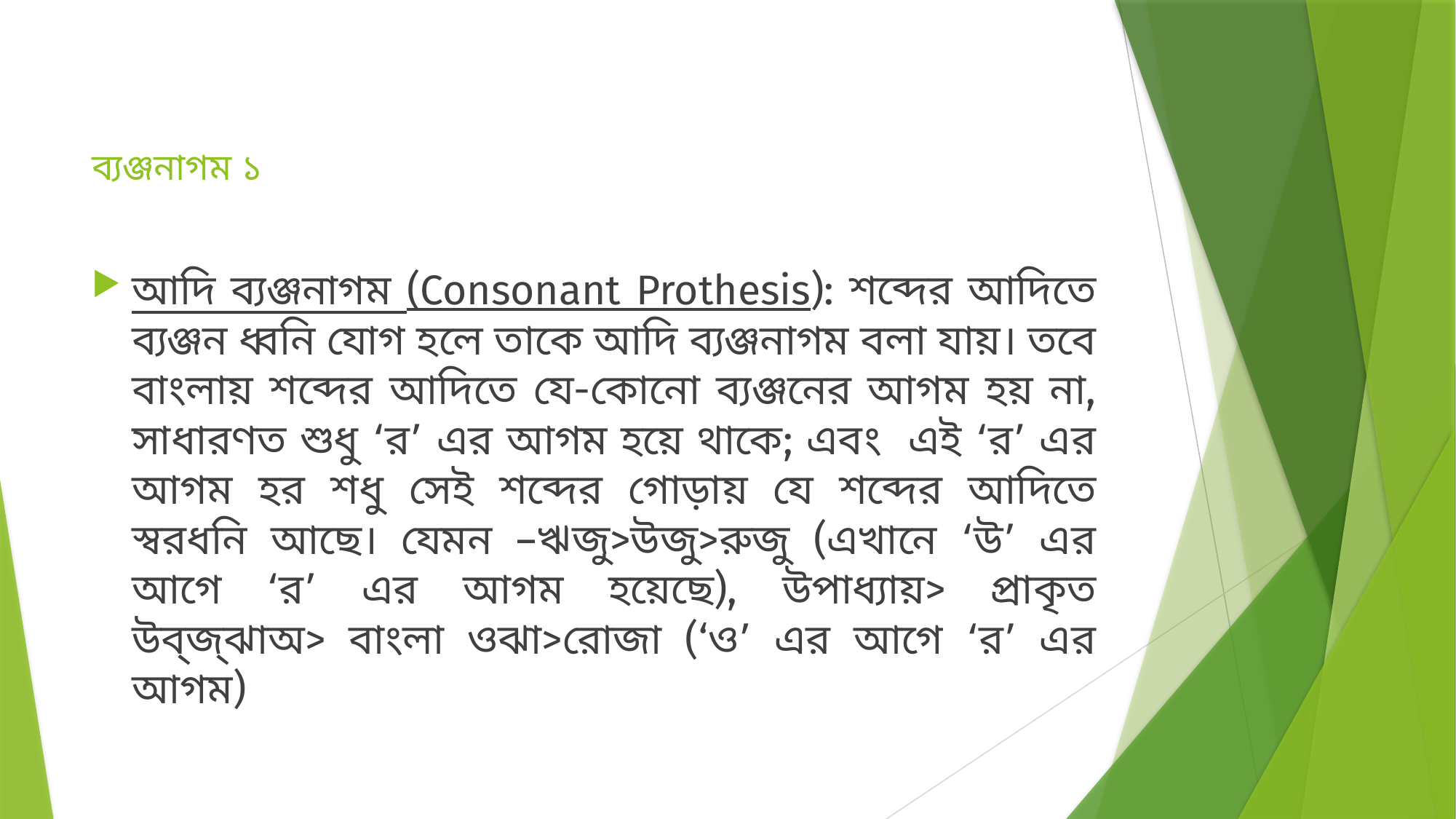

# ব্যঞ্জনাগম ১
আদি ব্যঞ্জনাগম (Consonant Prothesis): শব্দের আদিতে ব্যঞ্জন ধ্বনি যোগ হলে তাকে আদি ব্যঞ্জনাগম বলা যায়। তবে বাংলায় শব্দের আদিতে যে-কোনো ব্যঞ্জনের আগম হয় না, সাধারণত শুধু ‘র’ এর আগম হয়ে থাকে; এবং  এই ‘র’ এর আগম হর শধু সেই শব্দের গোড়ায় যে শব্দের আদিতে স্বরধনি আছে। যেমন –ঋজু>উজু>রুজু (এখানে ‘উ’ এর আগে ‘র’ এর আগম হয়েছে), উপাধ্যায়> প্রাকৃত উব্‌জ্‌ঝাঅ> বাংলা ওঝা>রোজা (‘ও’ এর আগে ‘র’ এর আগম)